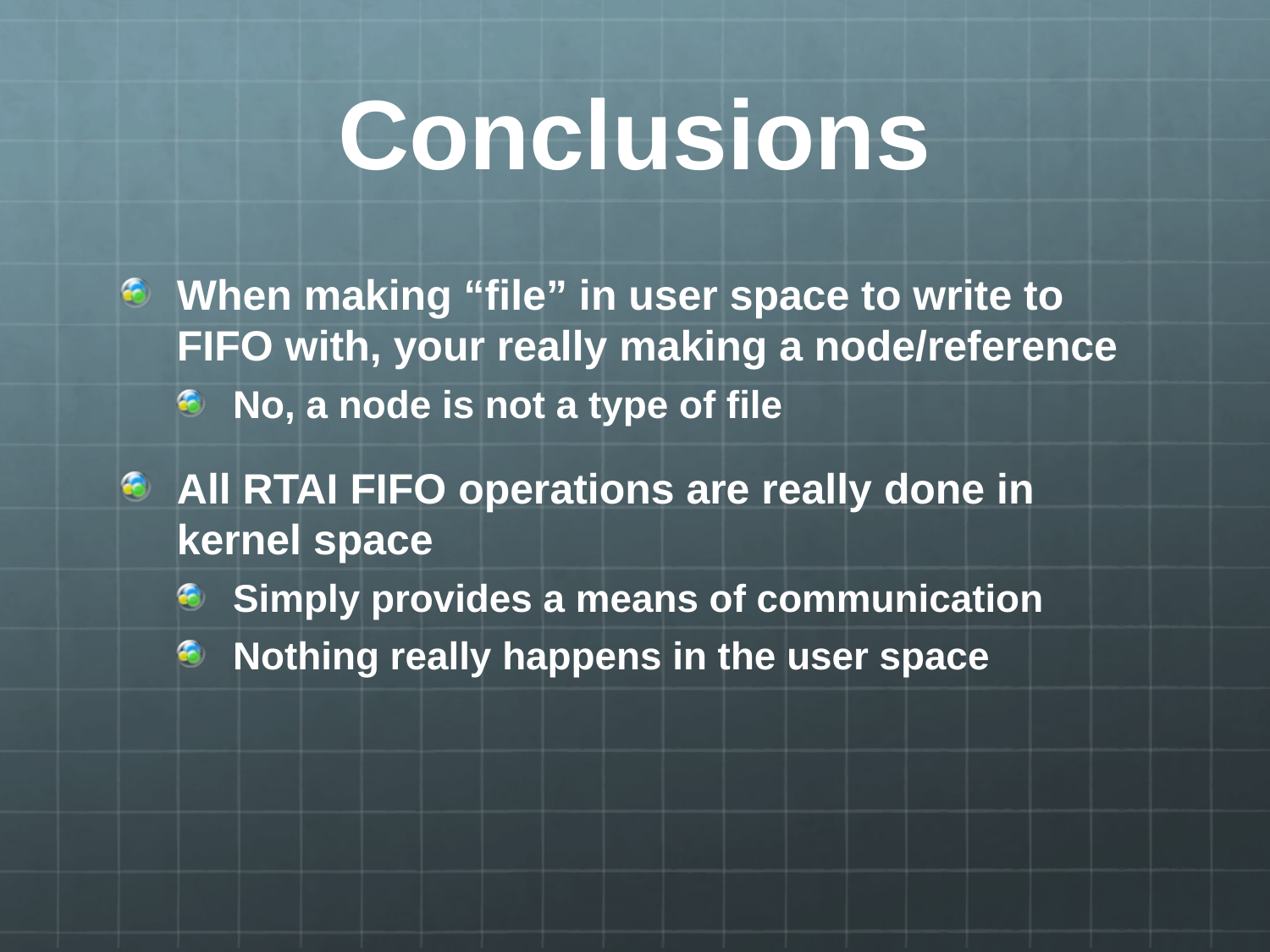

# Conclusions
When making “file” in user space to write to FIFO with, your really making a node/reference
No, a node is not a type of file
All RTAI FIFO operations are really done in kernel space
Simply provides a means of communication
Nothing really happens in the user space